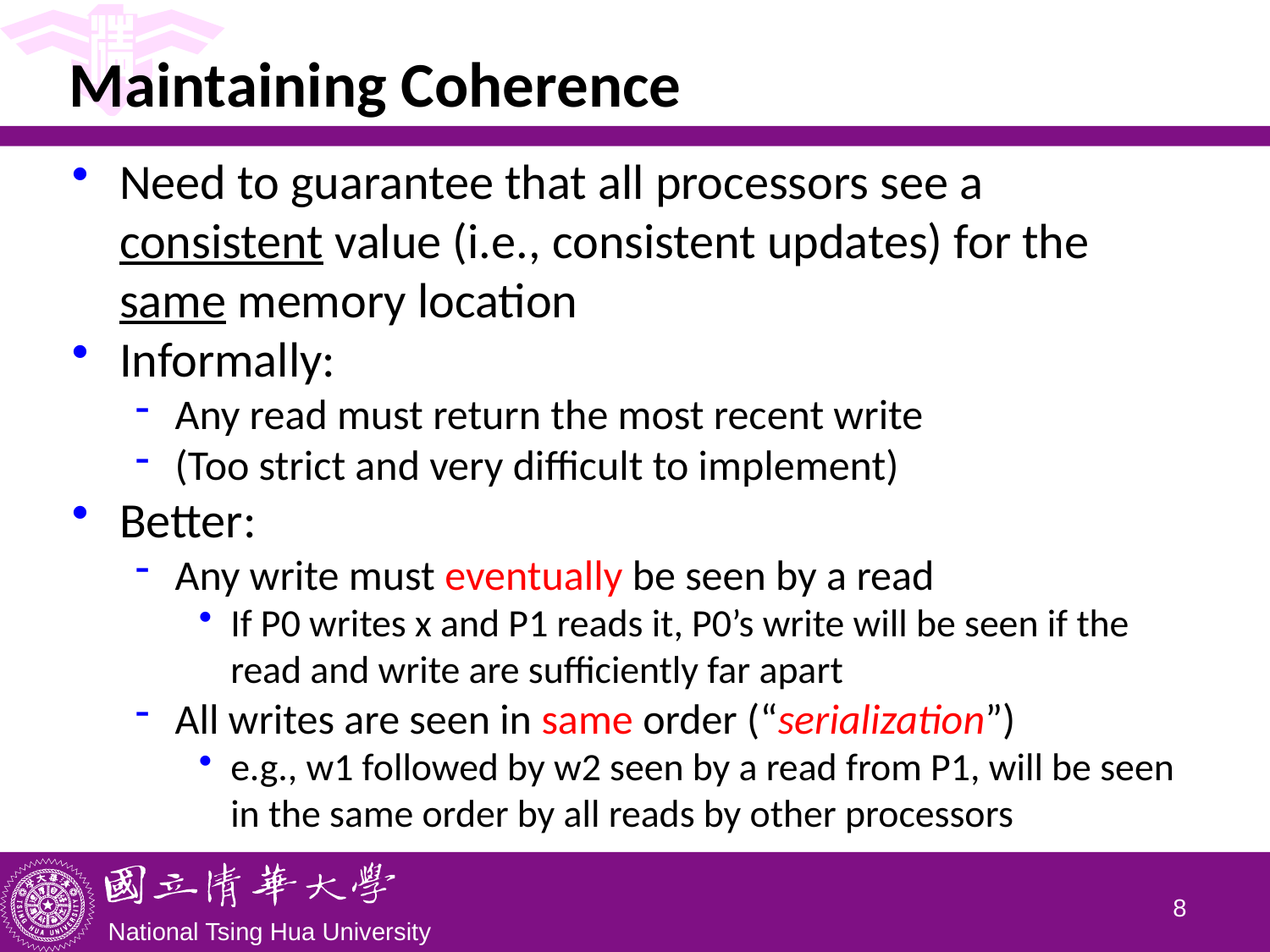

# Maintaining Coherence
Need to guarantee that all processors see a consistent value (i.e., consistent updates) for the same memory location
Informally:
Any read must return the most recent write
(Too strict and very difficult to implement)
Better:
Any write must eventually be seen by a read
If P0 writes x and P1 reads it, P0’s write will be seen if the read and write are sufficiently far apart
All writes are seen in same order (“serialization”)
e.g., w1 followed by w2 seen by a read from P1, will be seen in the same order by all reads by other processors
8